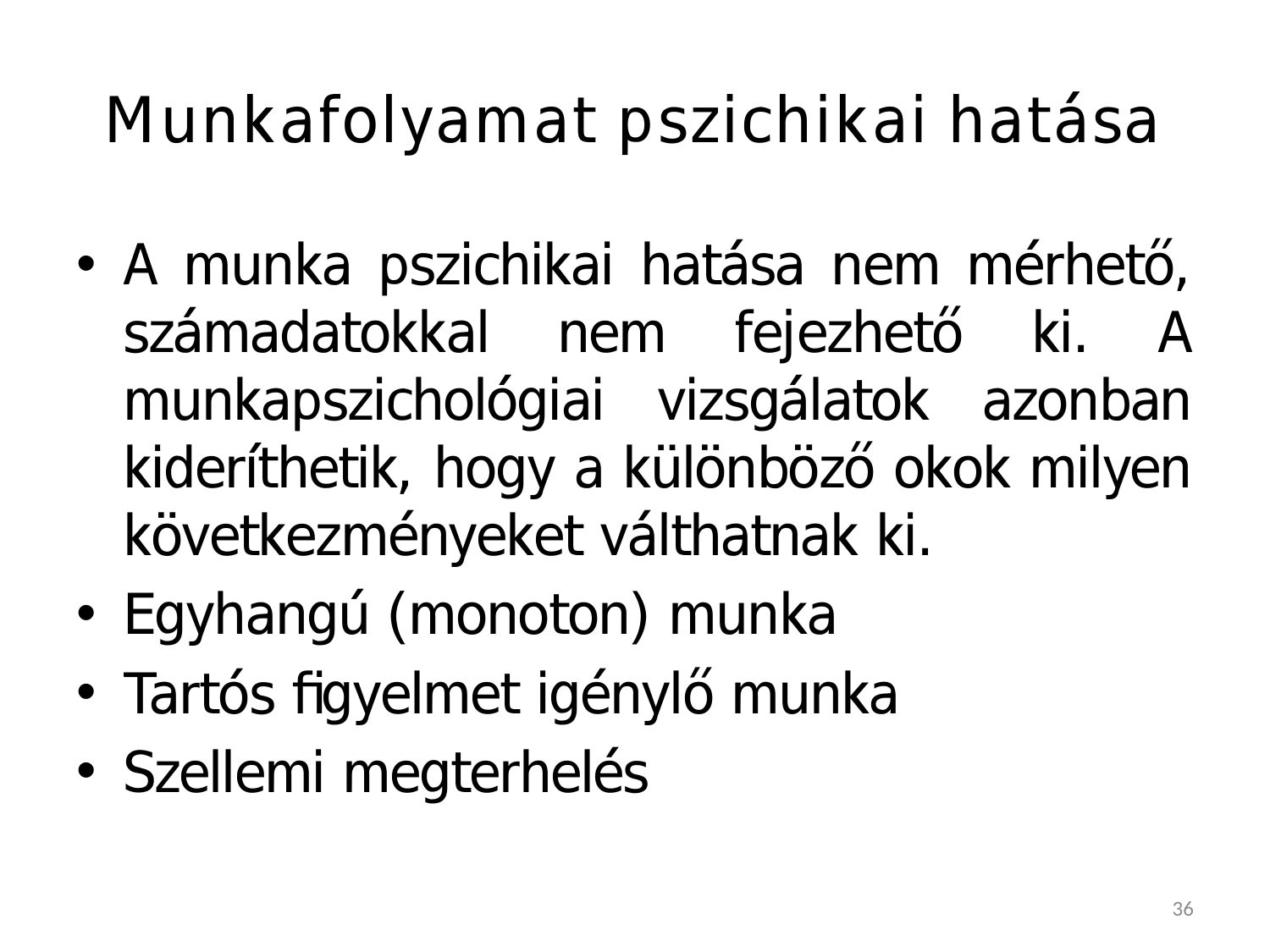

# Munkafolyamat pszichikai hatása
A munka pszichikai hatása nem mérhető, számadatokkal nem fejezhető ki. A munkapszichológiai vizsgálatok azonban kideríthetik, hogy a különböző okok milyen következményeket válthatnak ki.
Egyhangú (monoton) munka
Tartós figyelmet igénylő munka
Szellemi megterhelés
36